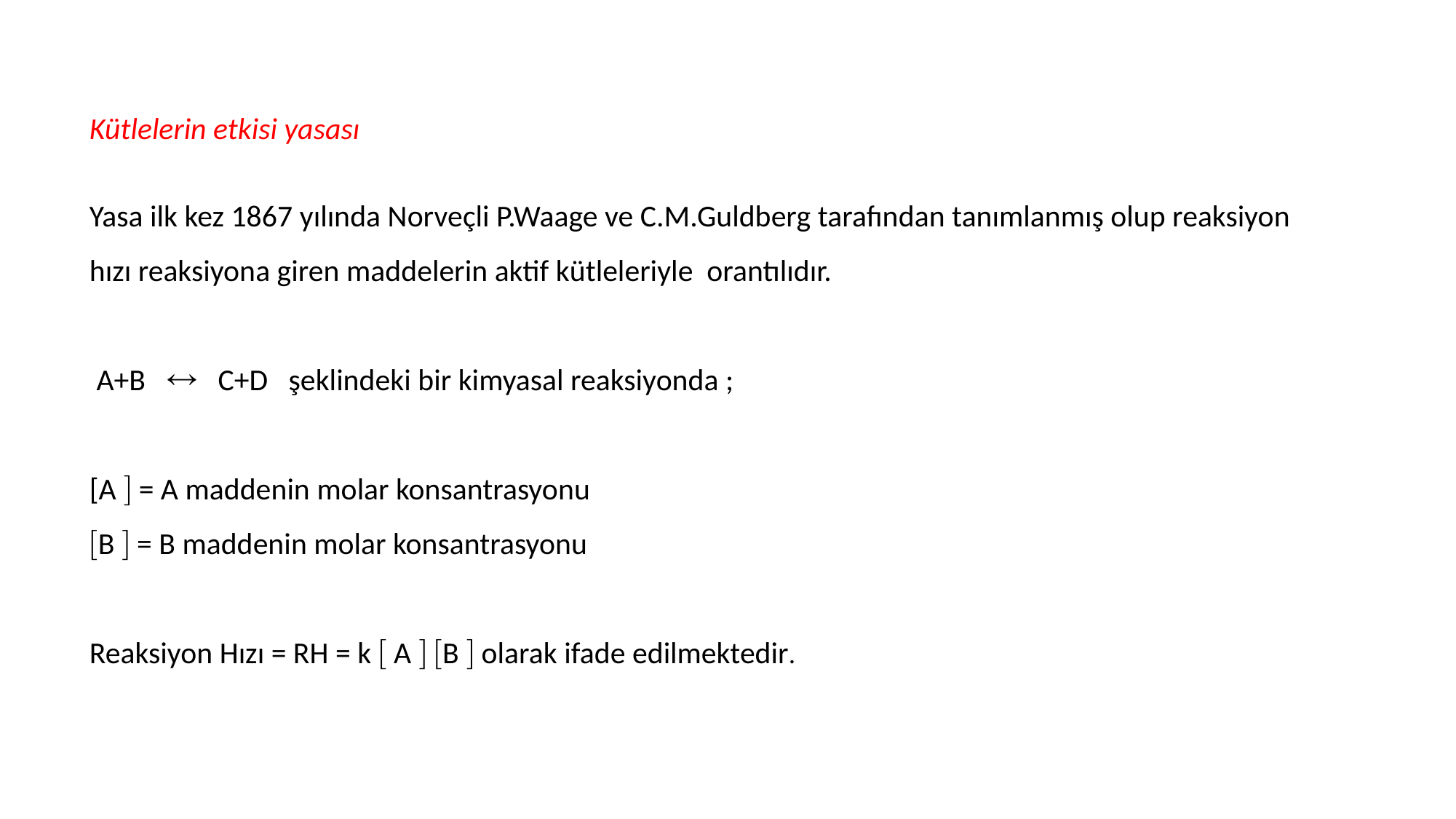

Kütlelerin etkisi yasası

Yasa ilk kez 1867 yılında Norveçli P.Waage ve C.M.Guldberg tarafından tanımlanmış olup reaksiyon hızı reaksiyona giren maddelerin aktif kütleleriyle  orantılıdır.

 A+B   ↔   C+D   şeklindeki bir kimyasal reaksiyonda ;

[A ] = A maddenin molar konsantrasyonu
[B ] = B maddenin molar konsantrasyonu

Reaksiyon Hızı = RH = k [ A ] [B ] olarak ifade edilmektedir.